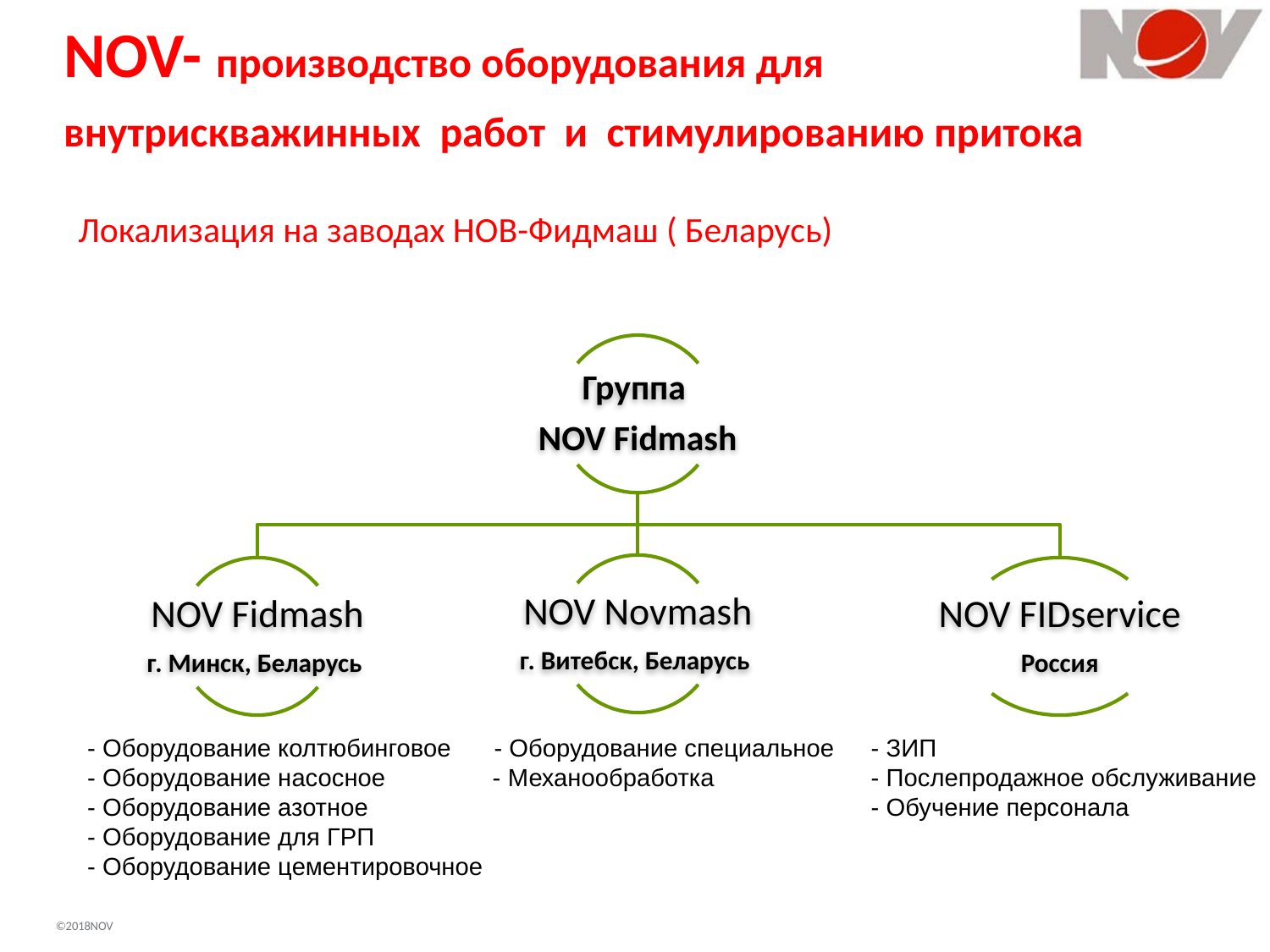

# NOV- производство оборудования для внутрискважинных  работ  и  стимулированию притока
Локализация на заводах НОВ-Фидмаш ( Беларусь)

Группа
NOV Fidmash
NOV Fidmash
г. Минск, Беларусь
NOV Novmash
г. Витебск, Беларусь
NOV FIDservice
Россия
- Оборудование колтюбинговое
- Оборудование насосное
- Оборудование азотное
- Оборудование для ГРП
- Оборудование цементировочное
- Оборудование специальное
- Механообработка
- ЗИП
- Послепродажное обслуживание
- Обучение персонала
©2018NOV